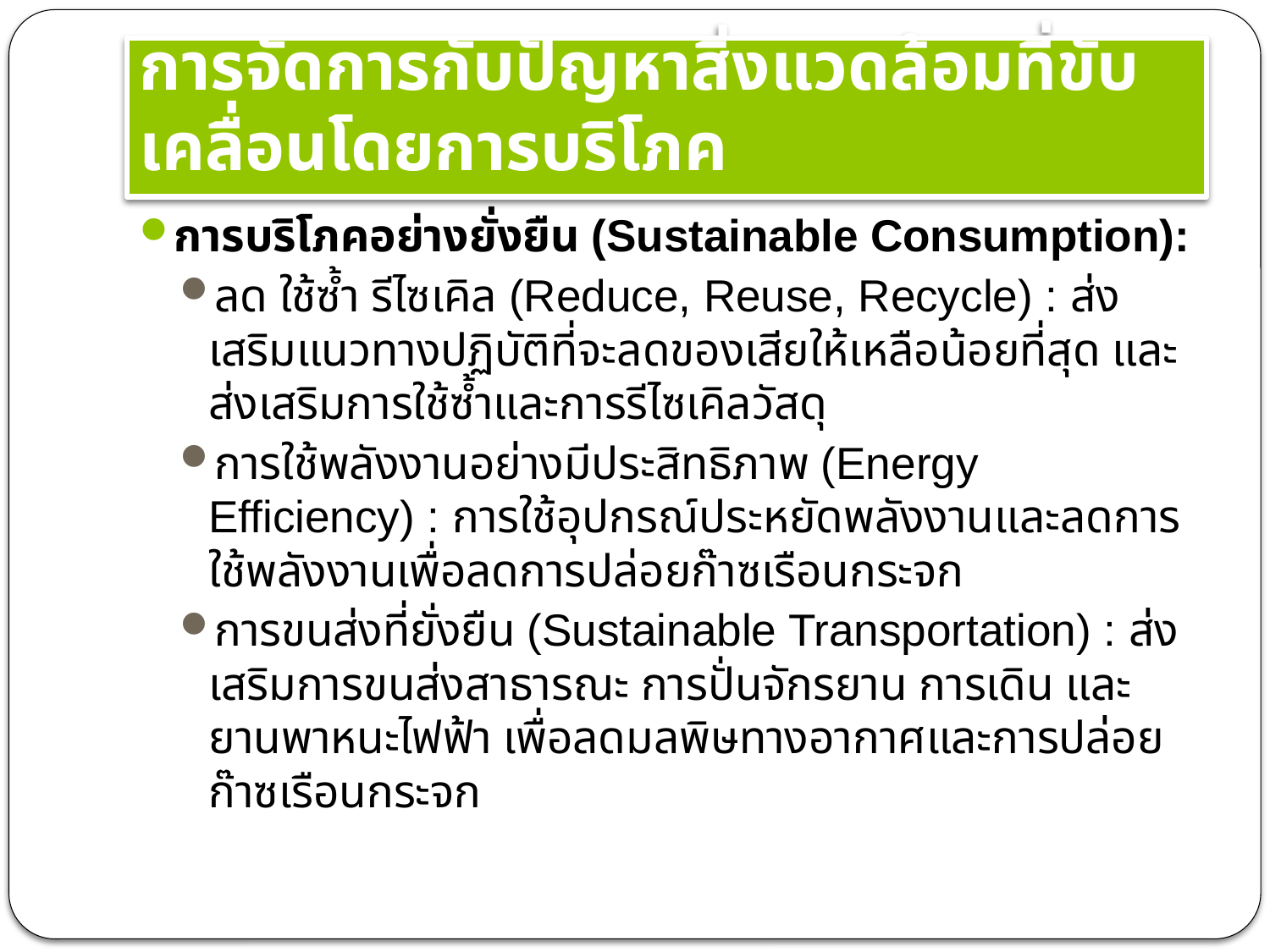

# การจัดการกับปัญหาสิ่งแวดล้อมที่ขับเคลื่อนโดยการบริโภค
การบริโภคอย่างยั่งยืน (Sustainable Consumption):
ลด ใช้ซ้ำ รีไซเคิล (Reduce, Reuse, Recycle) : ส่งเสริมแนวทางปฏิบัติที่จะลดของเสียให้เหลือน้อยที่สุด และส่งเสริมการใช้ซ้ำและการรีไซเคิลวัสดุ
การใช้พลังงานอย่างมีประสิทธิภาพ (Energy Efficiency) : การใช้อุปกรณ์ประหยัดพลังงานและลดการใช้พลังงานเพื่อลดการปล่อยก๊าซเรือนกระจก
การขนส่งที่ยั่งยืน (Sustainable Transportation) : ส่งเสริมการขนส่งสาธารณะ การปั่นจักรยาน การเดิน และยานพาหนะไฟฟ้า เพื่อลดมลพิษทางอากาศและการปล่อยก๊าซเรือนกระจก